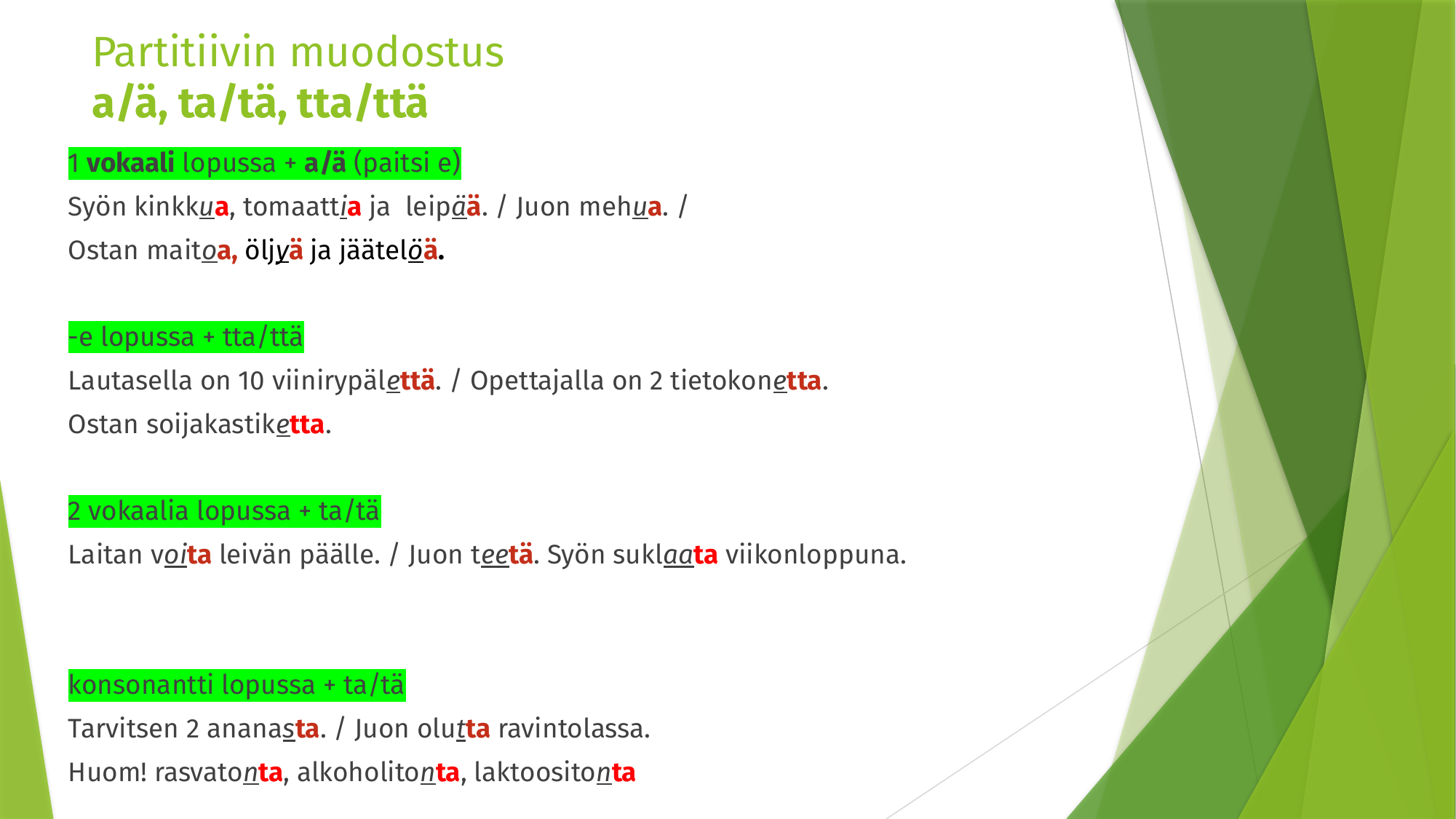

# Partitiivin muodostus a/ä, ta/tä, tta/ttä
1 vokaali lopussa + a/ä (paitsi e)
Syön kinkkua, tomaattia ja  leipää. / Juon mehua. /
Ostan maitoa, öljyä ja jäätelöä.

-e lopussa + tta/ttä
Lautasella on 10 viinirypälettä. / Opettajalla on 2 tietokonetta.
Ostan soijakastiketta.

2 vokaalia lopussa + ta/tä
Laitan voita leivän päälle. / Juon teetä. Syön suklaata viikonloppuna.

konsonantti lopussa + ta/tä
Tarvitsen 2 ananasta. / Juon olutta ravintolassa.
Huom! rasvatonta, alkoholitonta, laktoositonta